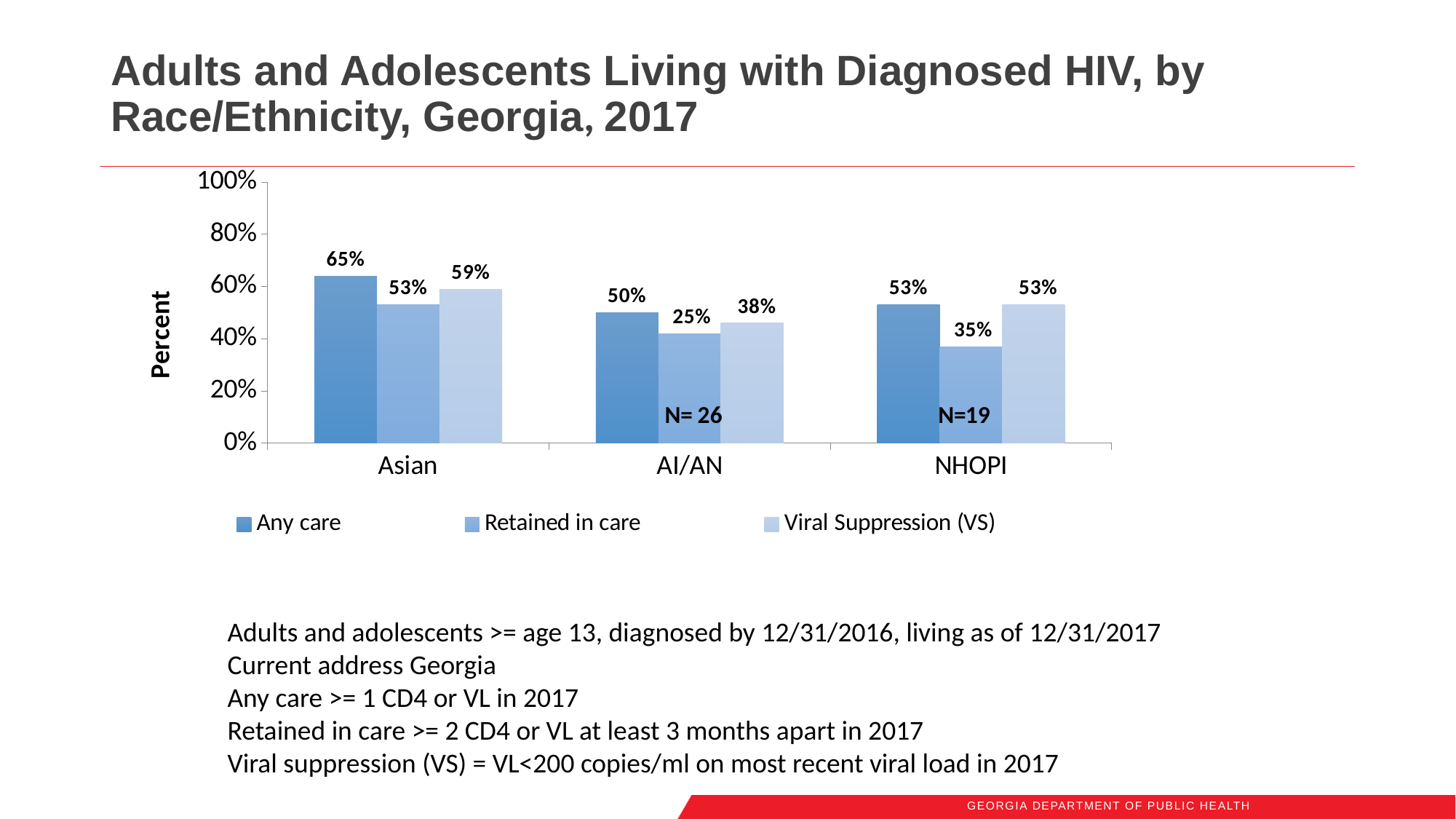

# Adults and Adolescents Living with Diagnosed HIV, by Race/Ethnicity, Georgia, 2017

### Chart

| Category | Any care | Retained in care | Viral Suppression (VS) |
|---|---|---|---|
| Asian | 0.64 | 0.53 | 0.59 |
| AI/AN | 0.5 | 0.42 | 0.46 |
| NHOPI | 0.53 | 0.37 | 0.53 |

### Chart

| Category |
|---|
Adults and adolescents >= age 13, diagnosed by 12/31/2016, living as of 12/31/2017
Current address Georgia
Any care >= 1 CD4 or VL in 2017
Retained in care >= 2 CD4 or VL at least 3 months apart in 2017
Viral suppression (VS) = VL<200 copies/ml on most recent viral load in 2017